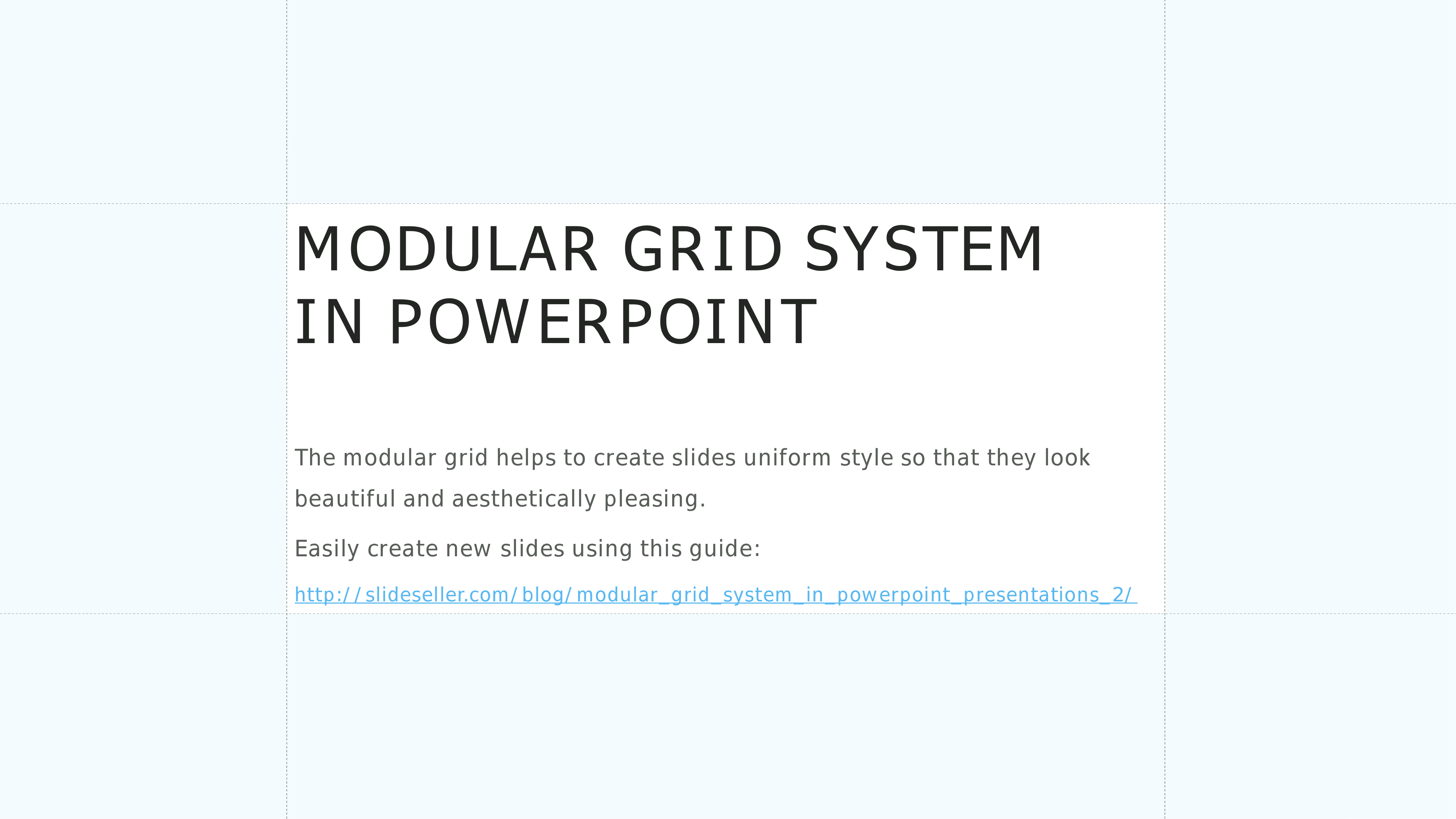

# MODULAR GRID SYSTEM IN POWERPOINT
The modular grid helps to create slides uniform style so that they look
beautiful and aesthetically pleasing.
Easily create new slides using this guide:
http://slideseller.com/blog/modular_grid_system_in_powerpoint_presentations_2/